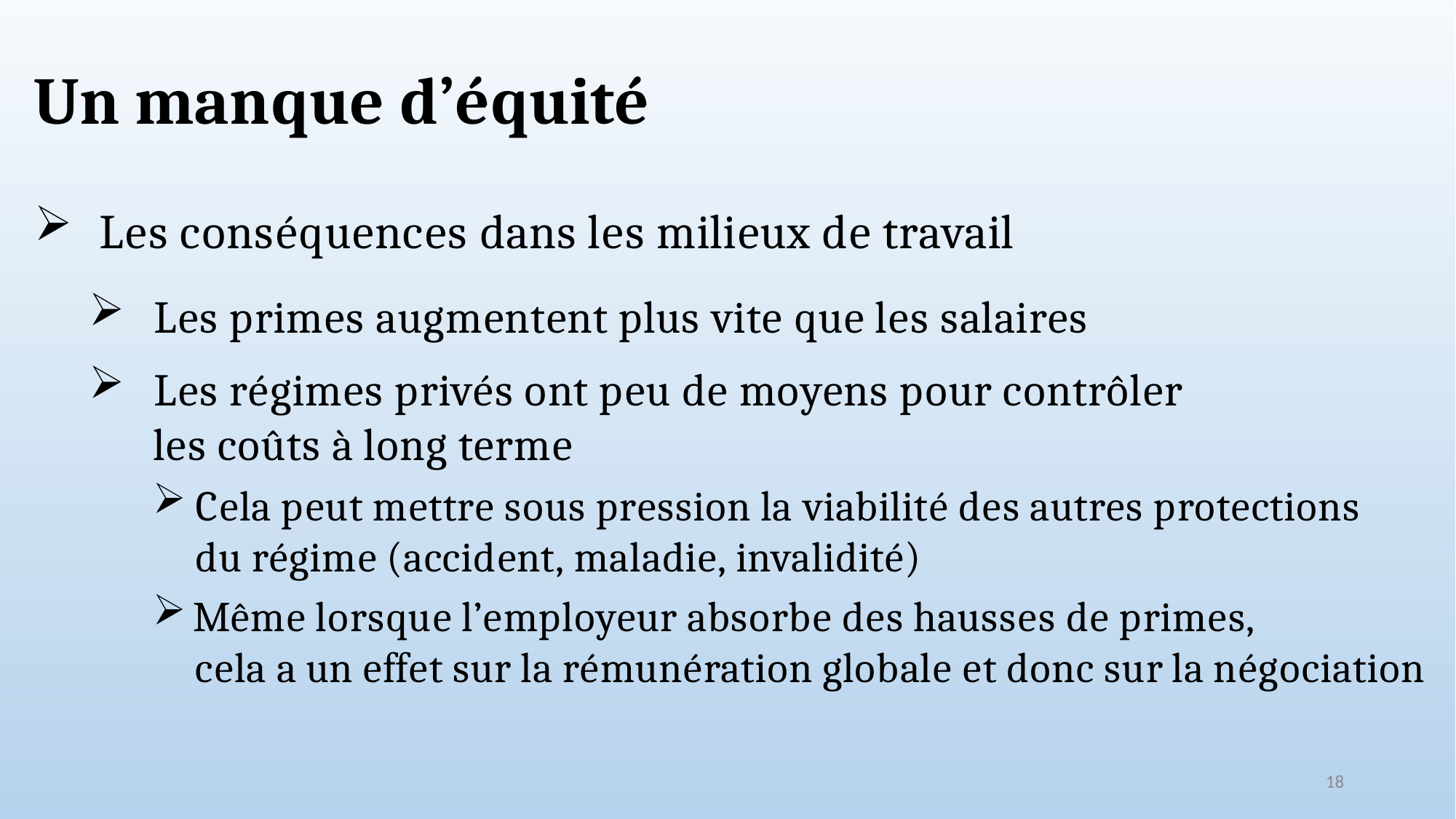

# Un manque d’équité
Les conséquences dans les milieux de travail

Les primes augmentent plus vite que les salaires
Les régimes privés ont peu de moyens pour contrôler
les coûts à long terme
Cela peut mettre sous pression la viabilité des autres protections
du régime (accident, maladie, invalidité)
Même lorsque l’employeur absorbe des hausses de primes,
cela a un effet sur la rémunération globale et donc sur la négociation
18